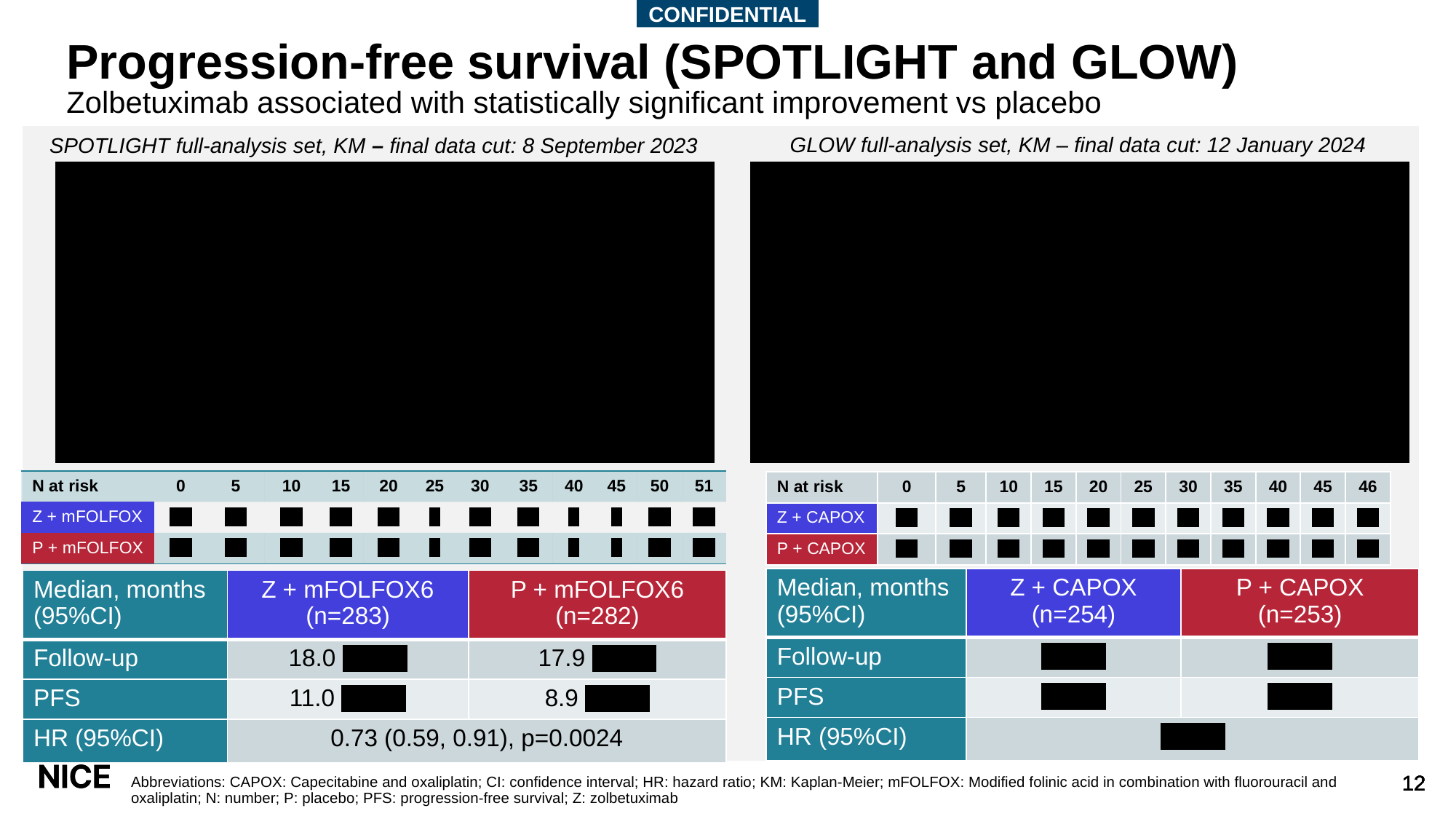

CONFIDENTIAL
# Progression-free survival (SPOTLIGHT and GLOW)
Zolbetuximab associated with statistically significant improvement vs placebo

GLOW full-analysis set, KM – final data cut: 12 January 2024
SPOTLIGHT full-analysis set, KM – final data cut: 8 September 2023

| N at risk | 0 | 5 | 10 | 15 | 20 | 25 | 30 | 35 | 40 | 45 | 50 | 51 |
| --- | --- | --- | --- | --- | --- | --- | --- | --- | --- | --- | --- | --- |
| Z + mFOLFOX | XX | XX | XX | XX | XX | X | XX | XX | X | X | XX | XX |
| P + mFOLFOX | XX | XX | XX | XX | XX | X | XX | XX | X | X | XX | XX |
| N at risk | 0 | 5 | 10 | 15 | 20 | 25 | 30 | 35 | 40 | 45 | 46 |
| --- | --- | --- | --- | --- | --- | --- | --- | --- | --- | --- | --- |
| Z + CAPOX | XX | XX | XX | XX | XX | XX | XX | XX | XX | XX | XX |
| P + CAPOX | XX | XX | XX | XX | XX | XX | XX | XX | XX | XX | XX |
| Median, months (95%CI) | Z + CAPOX (n=254) | P + CAPOX (n=253) |
| --- | --- | --- |
| Follow-up | XXXX | XXXX |
| PFS | XXXX | XXXX |
| HR (95%CI) | XXXX |  |
| Median, months (95%CI) | Z + mFOLFOX6 (n=283) | P + mFOLFOX6 (n=282) |
| --- | --- | --- |
| Follow-up | 18.0 XXXX | 17.9 XXXX |
| PFS | 11.0 XXXX | 8.9 XXXX |
| HR (95%CI) | 0.73 (0.59, 0.91), p=0.0024 |  |
Abbreviations: CAPOX: Capecitabine and oxaliplatin; CI: confidence interval; HR: hazard ratio; KM: Kaplan-Meier; mFOLFOX: Modified folinic acid in combination with fluorouracil and oxaliplatin; N: number; P: placebo; PFS: progression-free survival; Z: zolbetuximab